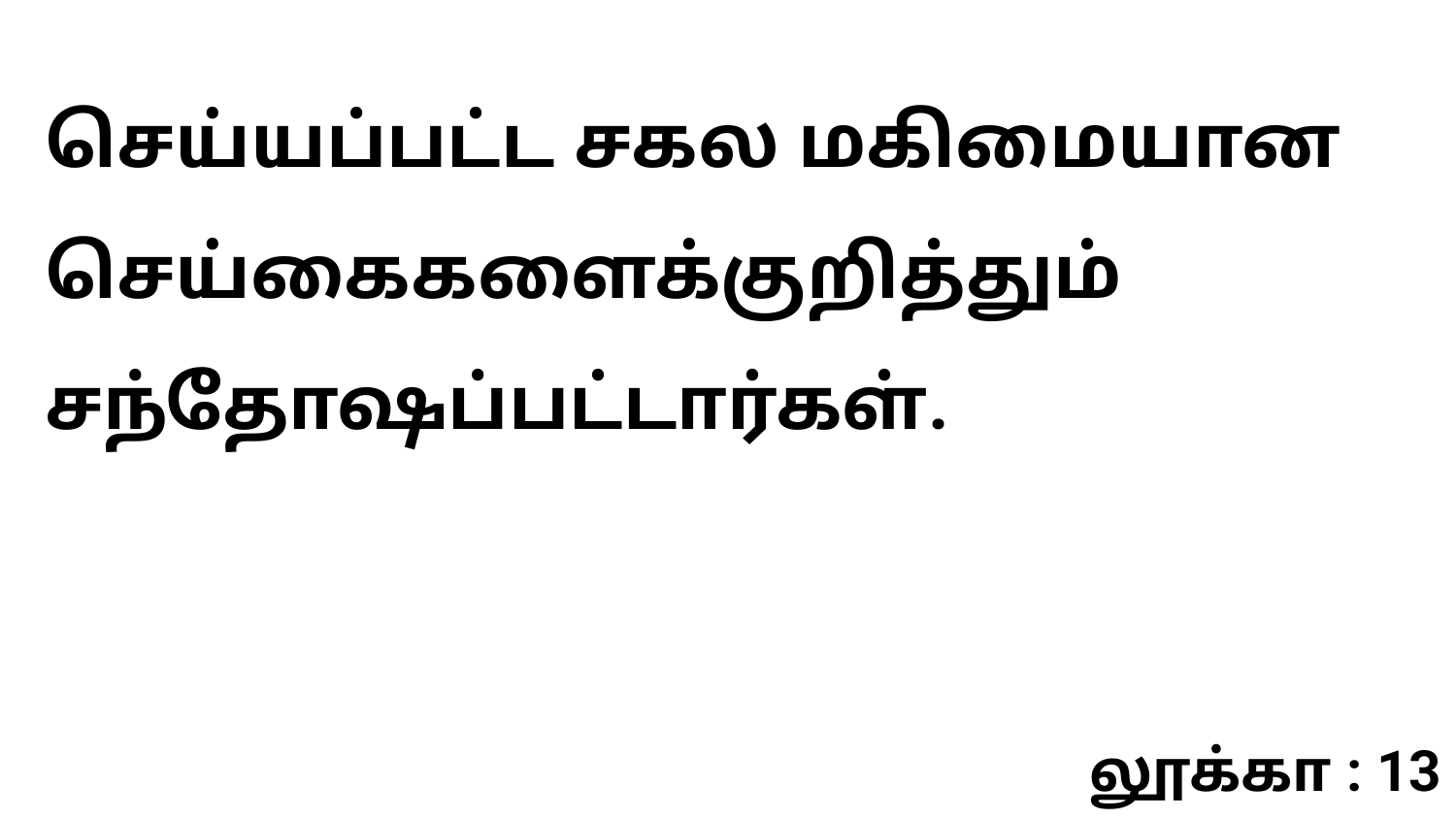

செய்யப்பட்ட சகல மகிமையான செய்கைகளைக்குறித்தும் சந்தோஷப்பட்டார்கள்.
லூக்கா : 13